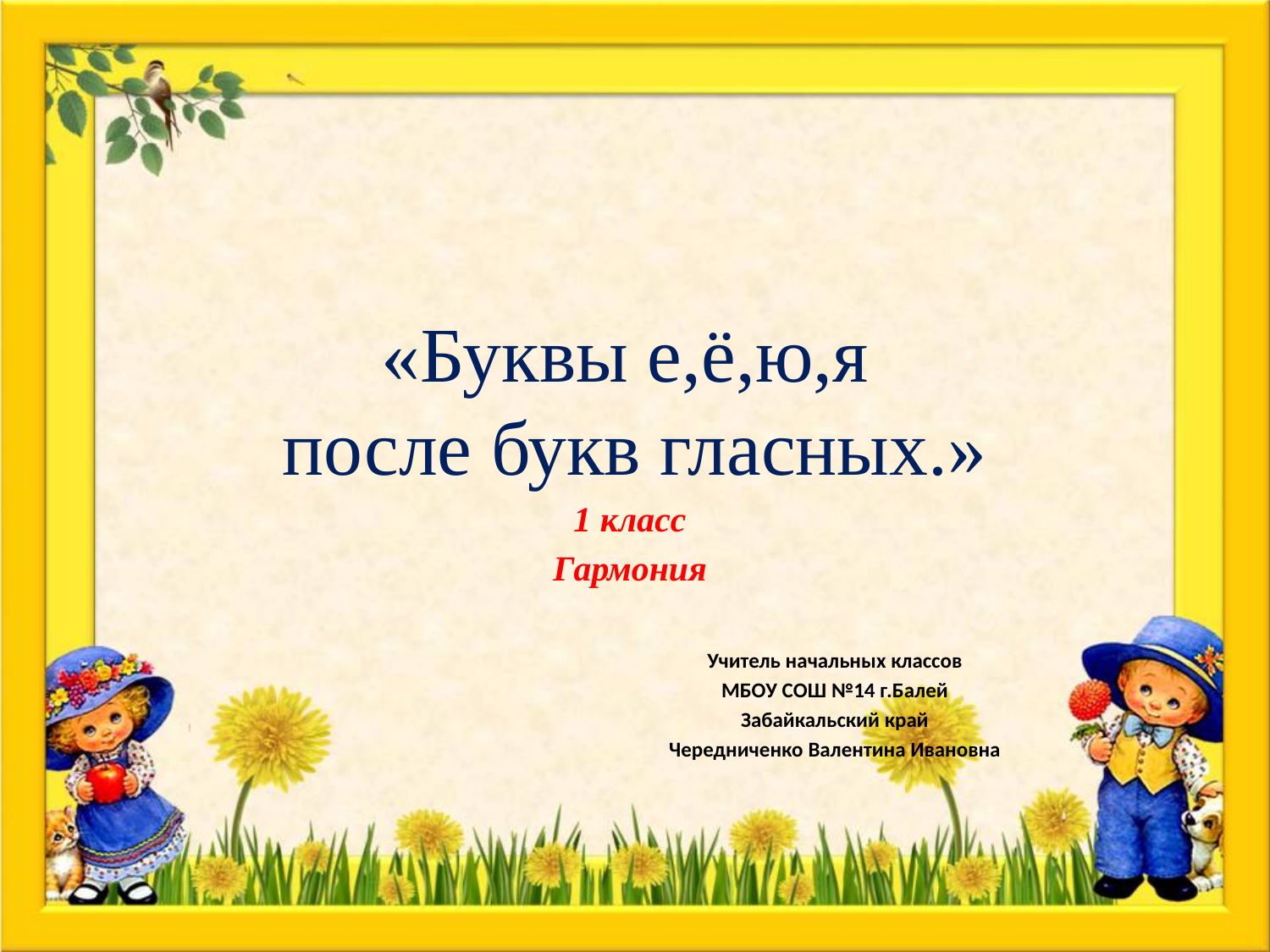

# «Буквы е,ё,ю,я после букв гласных.»
1 класс
Гармония

Учитель начальных классов
МБОУ СОШ №14 г.Балей
Забайкальский край
Чередниченко Валентина Ивановна